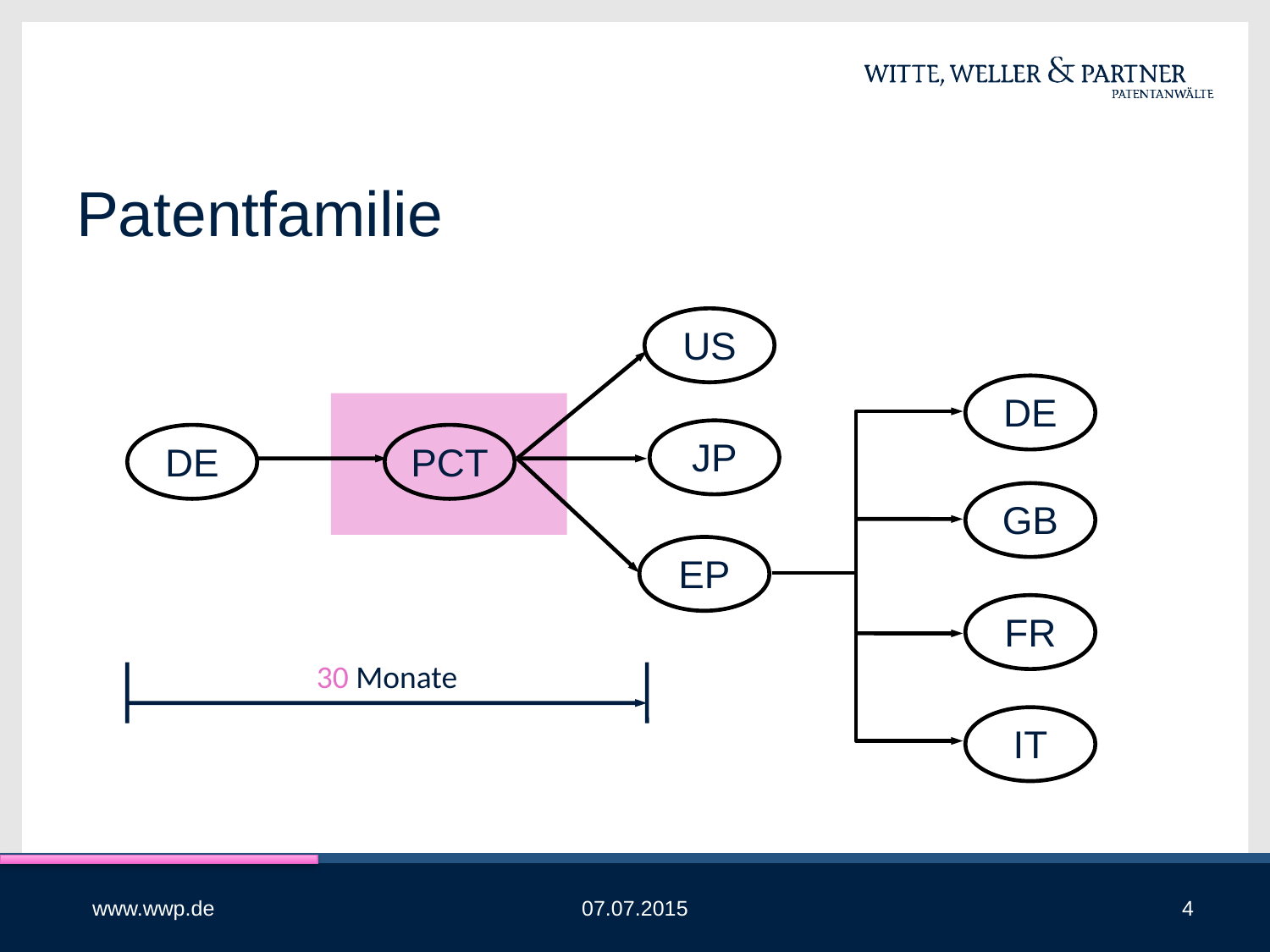

# Patentfamilie

US

DE

JP

DE

PCT

GB

EP

FR

IT

30 Monate

www.wwp.de
07.07.2015
4